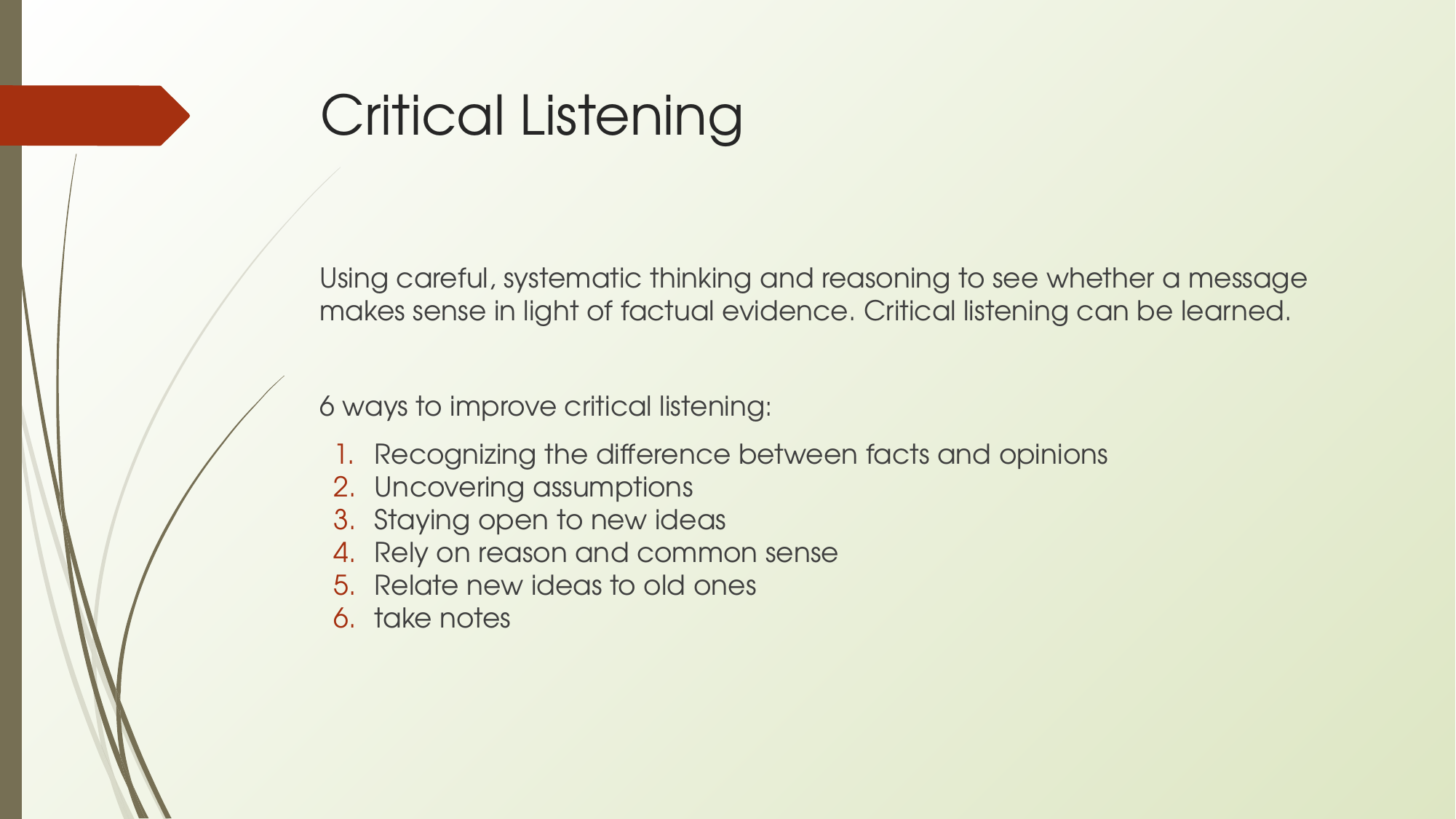

# Critical Listening
Using careful, systematic thinking and reasoning to see whether a message makes sense in light of factual evidence. Critical listening can be learned.

6 ways to improve critical listening:
Recognizing the difference between facts and opinions
Uncovering assumptions
Staying open to new ideas
Rely on reason and common sense
Relate new ideas to old ones
take notes